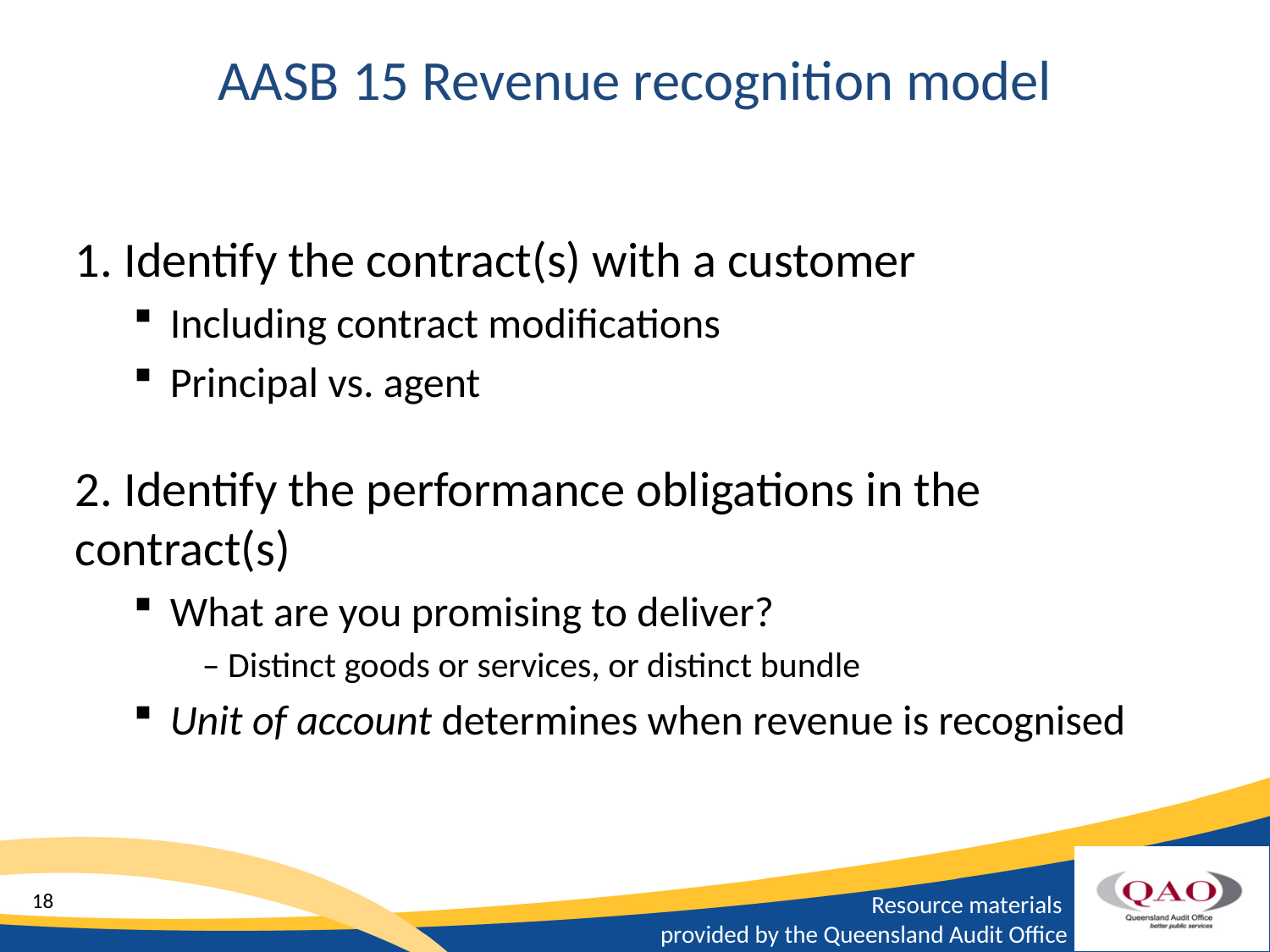

# AASB 15 Revenue recognition model
1. Identify the contract(s) with a customer
Including contract modifications
Principal vs. agent

2. Identify the performance obligations in the contract(s)
What are you promising to deliver?
– Distinct goods or services, or distinct bundle
Unit of account determines when revenue is recognised

18